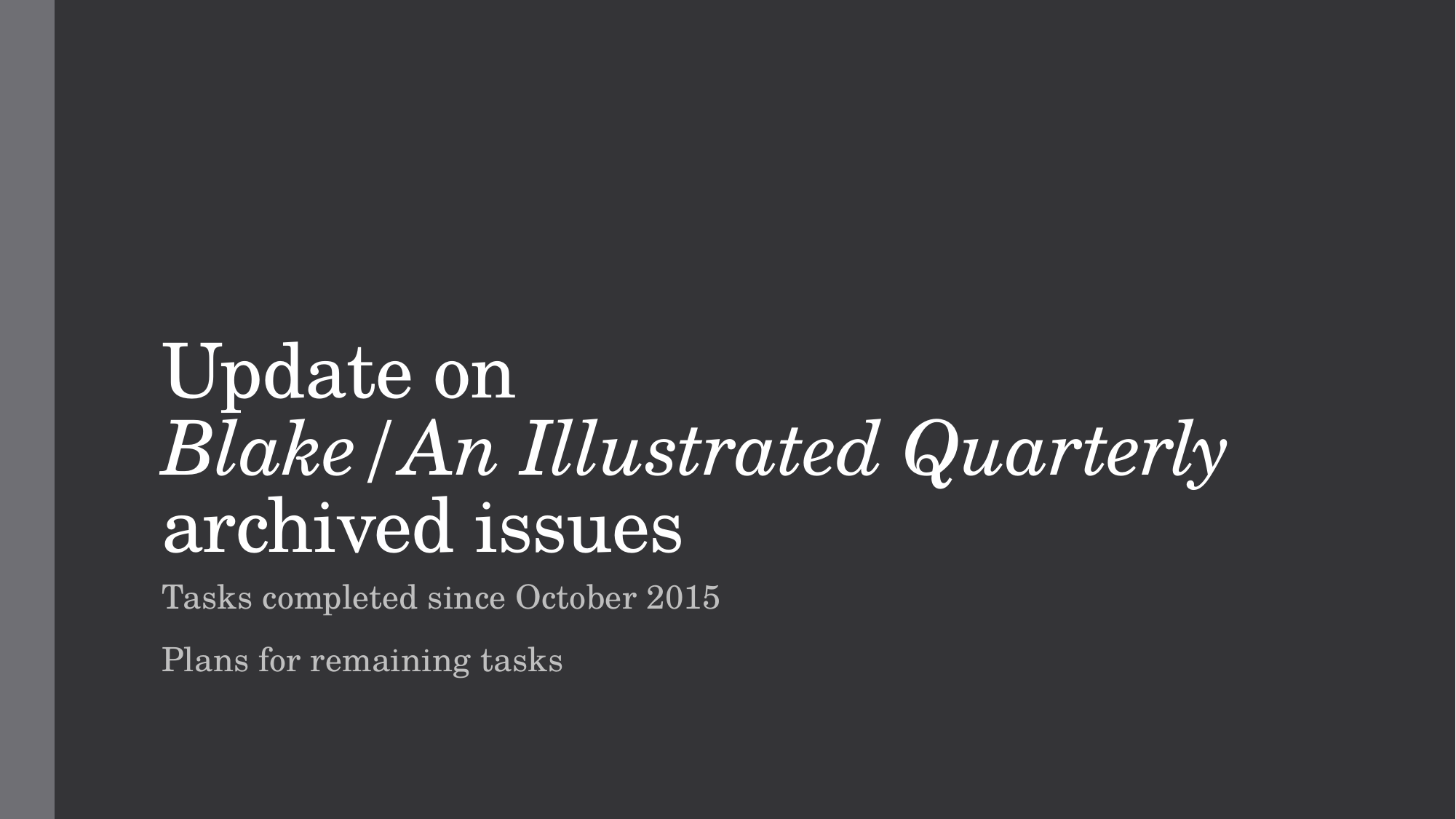

# Update on Blake/An Illustrated Quarterly archived issues
Tasks completed since October 2015
Plans for remaining tasks